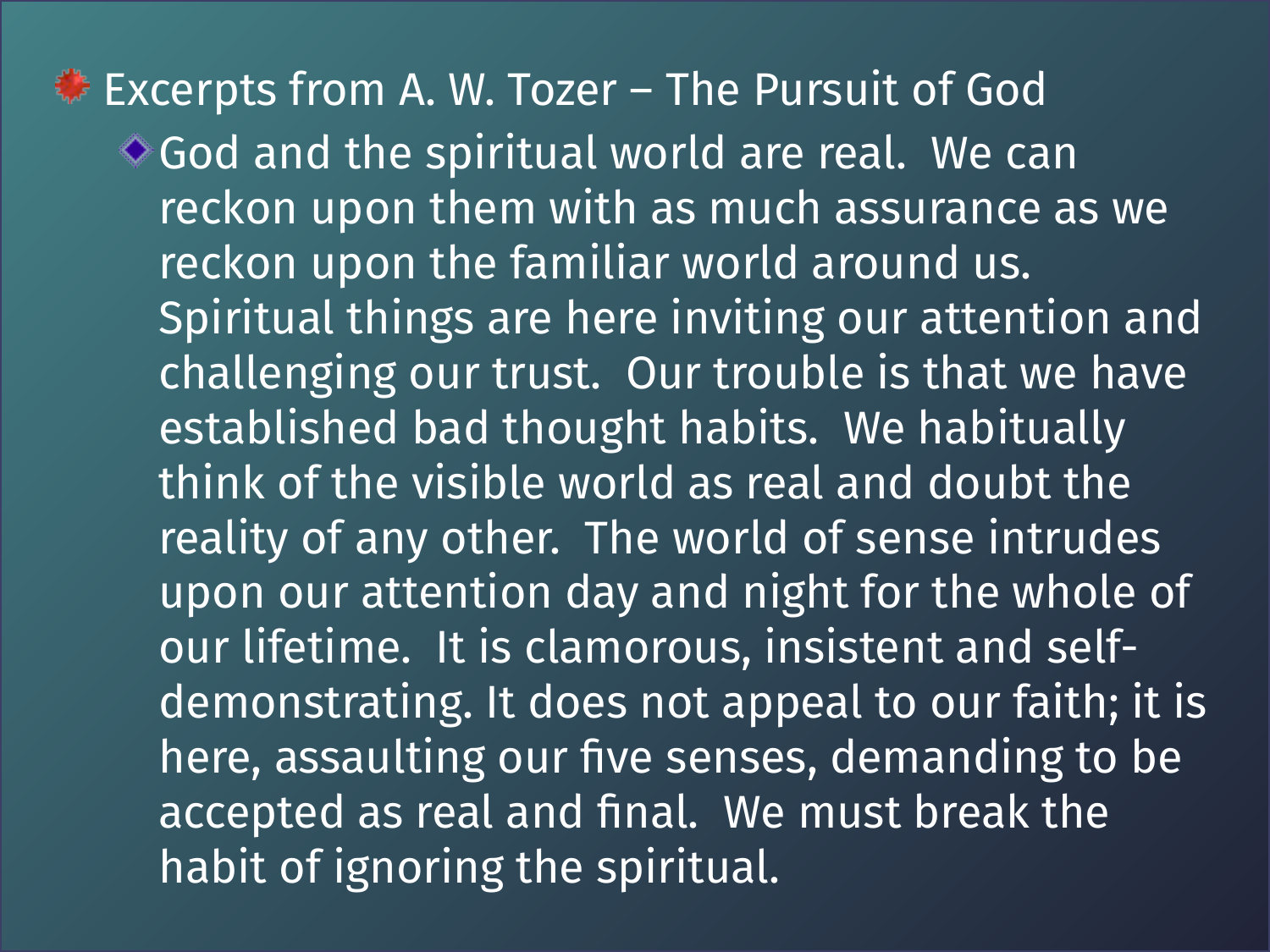

Excerpts from A. W. Tozer – The Pursuit of God
God and the spiritual world are real.  We can reckon upon them with as much assurance as we reckon upon the familiar world around us.  Spiritual things are here inviting our attention and challenging our trust.  Our trouble is that we have established bad thought habits.  We habitually think of the visible world as real and doubt the reality of any other.  The world of sense intrudes upon our attention day and night for the whole of our lifetime.  It is clamorous, insistent and self-demonstrating. It does not appeal to our faith; it is here, assaulting our five senses, demanding to be accepted as real and final.  We must break the habit of ignoring the spiritual.